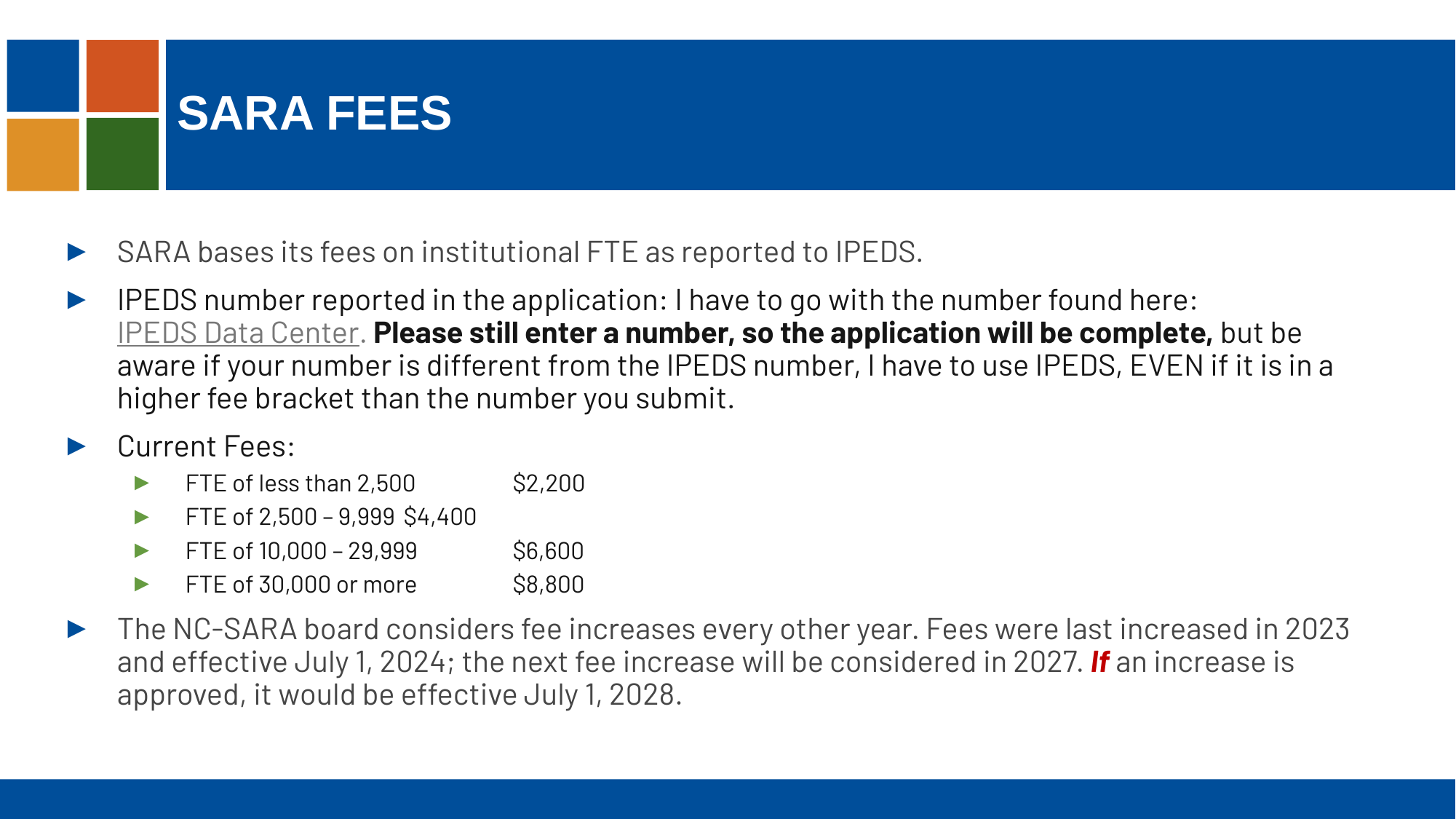

# SARA FEES
SARA bases its fees on institutional FTE as reported to IPEDS.
IPEDS number reported in the application: I have to go with the number found here: IPEDS Data Center. Please still enter a number, so the application will be complete, but be aware if your number is different from the IPEDS number, I have to use IPEDS, EVEN if it is in a higher fee bracket than the number you submit.
Current Fees:
FTE of less than 2,500 	$2,200
FTE of 2,500 – 9,999 	$4,400
FTE of 10,000 – 29,999 	$6,600
FTE of 30,000 or more 	$8,800
The NC-SARA board considers fee increases every other year. Fees were last increased in 2023 and effective July 1, 2024; the next fee increase will be considered in 2027. If an increase is approved, it would be effective July 1, 2028.